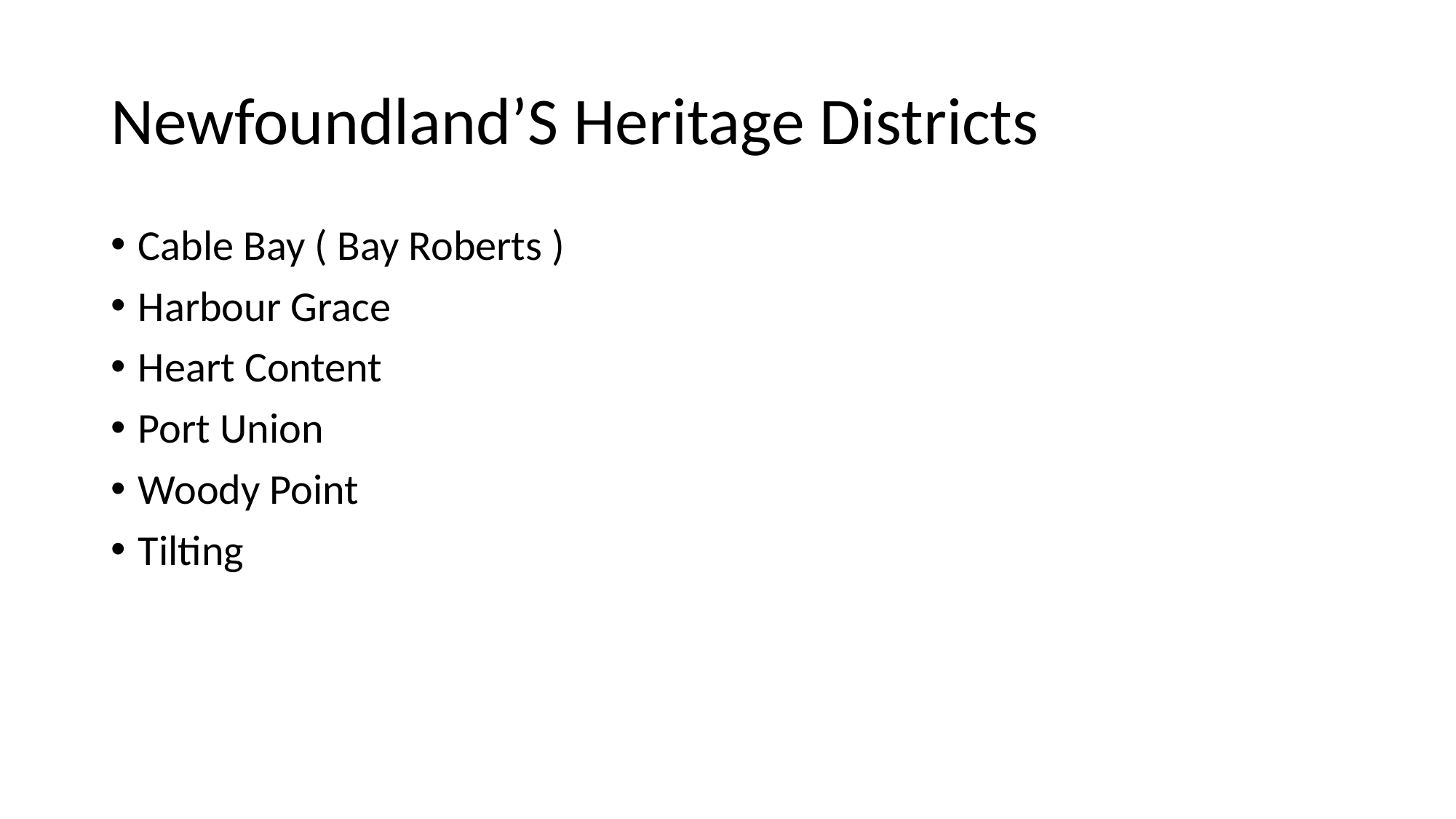

# Newfoundland’S Heritage Districts
Cable Bay ( Bay Roberts )
Harbour Grace
Heart Content
Port Union
Woody Point
Tilting